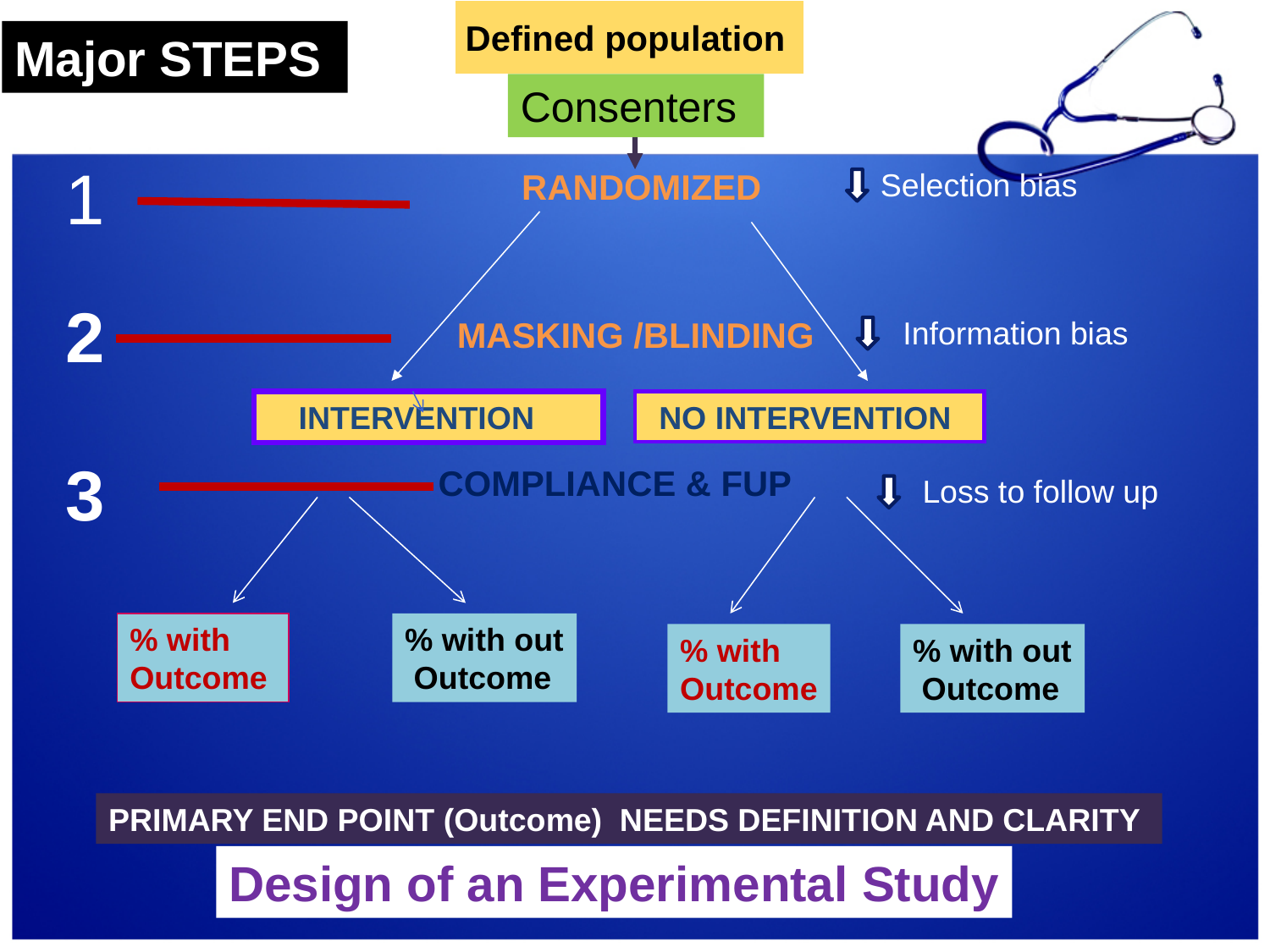

Defined population
Major STEPS

Consenters

1
RANDOMIZED
Selection bias

2
MASKING /BLINDING

Information bias

INTERVENTION
NO INTERVENTION
3
COMPLIANCE & FUP
Loss to follow up

% with
Outcome
% with out
 Outcome
% with
Outcome
% with out
 Outcome
PRIMARY END POINT (Outcome)  NEEDS DEFINITION AND CLARITY
Design of an Experimental Study